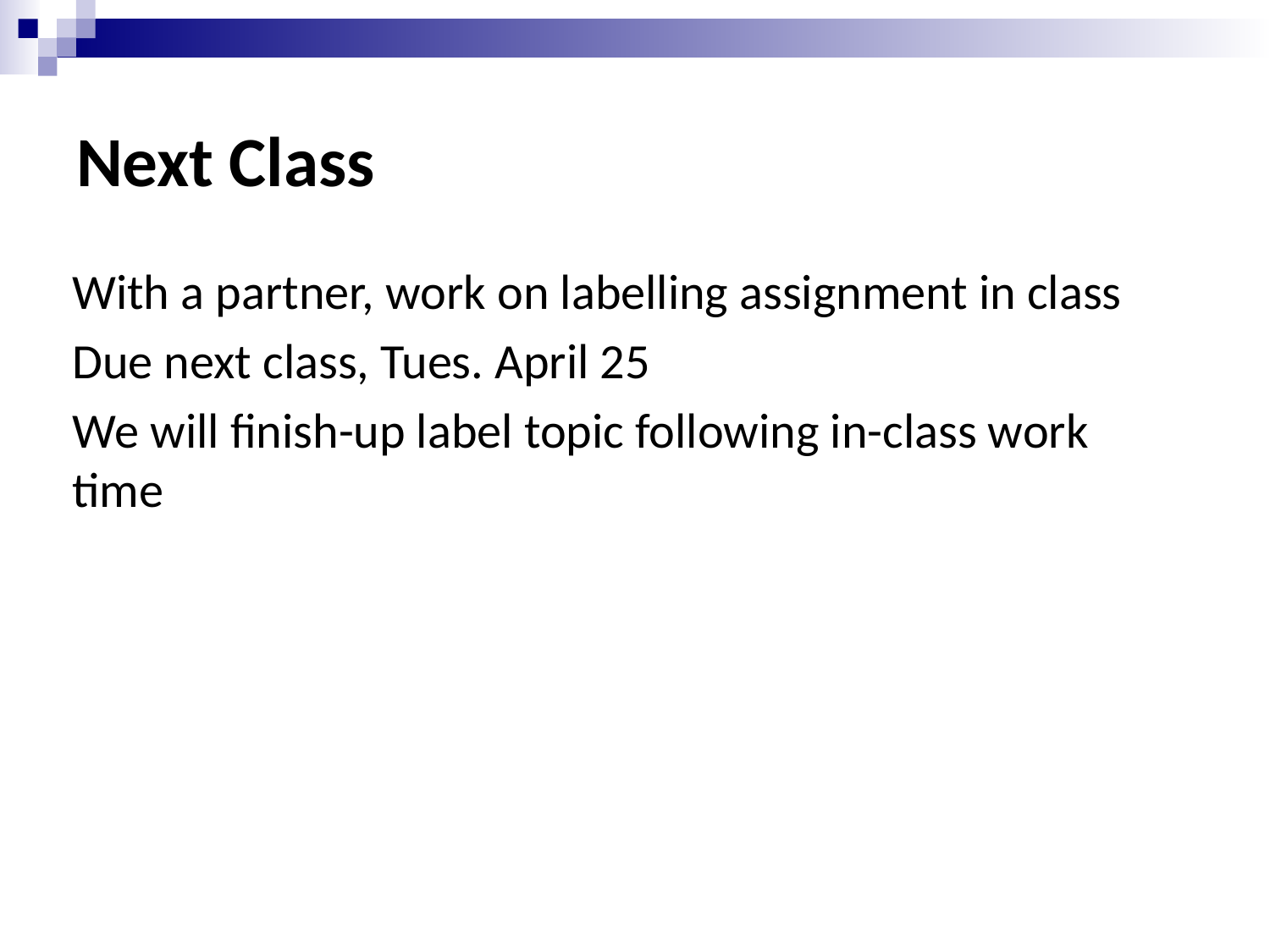

# Next Class
With a partner, work on labelling assignment in class
Due next class, Tues. April 25
We will finish-up label topic following in-class work time